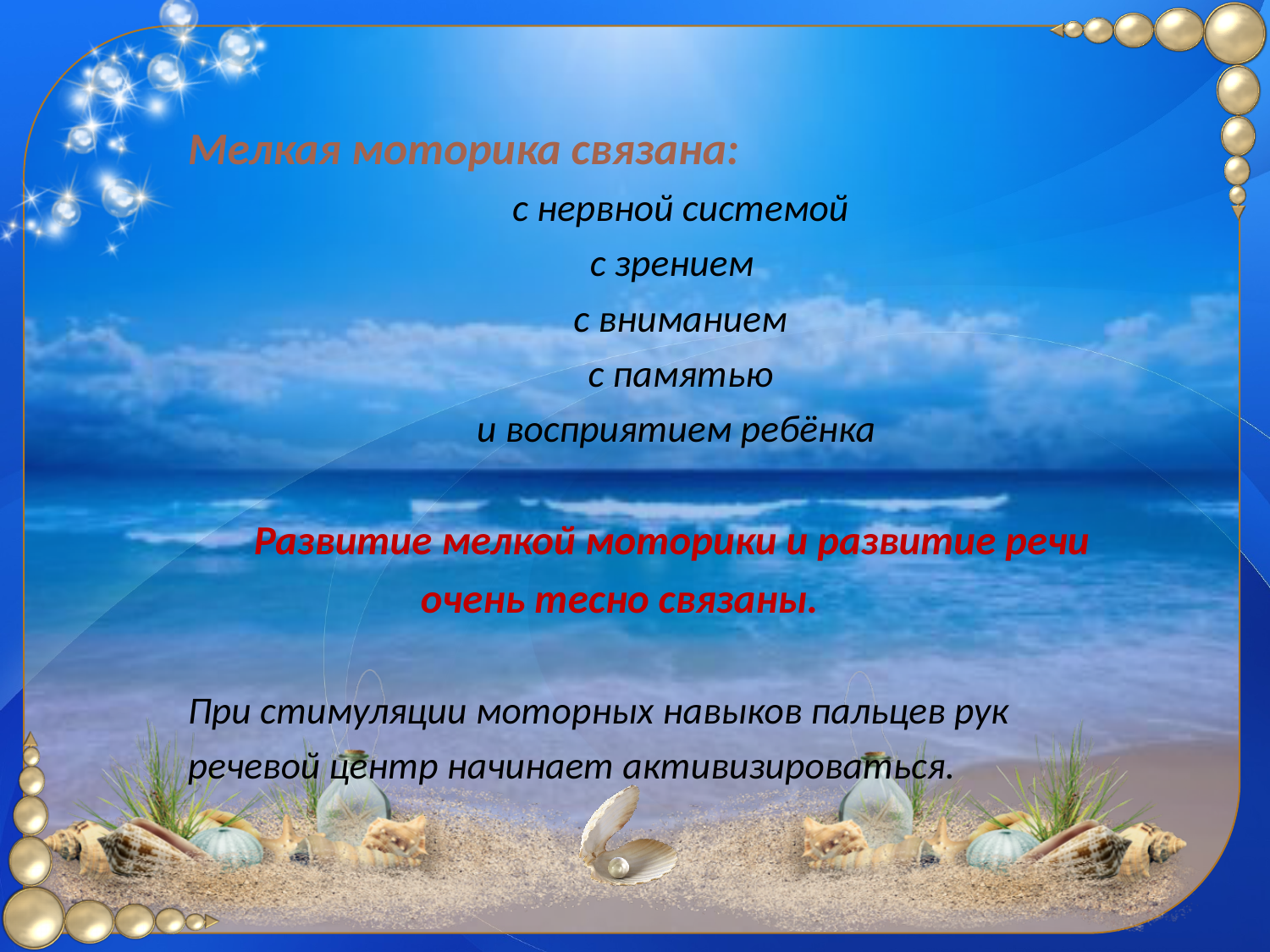

Мелкая моторика связана:
 с нервной системой
 с зрением
 с вниманием
 с памятью
 и восприятием ребёнка

Развитие мелкой моторики и развитие речи
                         очень тесно связаны.

При стимуляции моторных навыков пальцев рук
речевой центр начинает активизироваться.